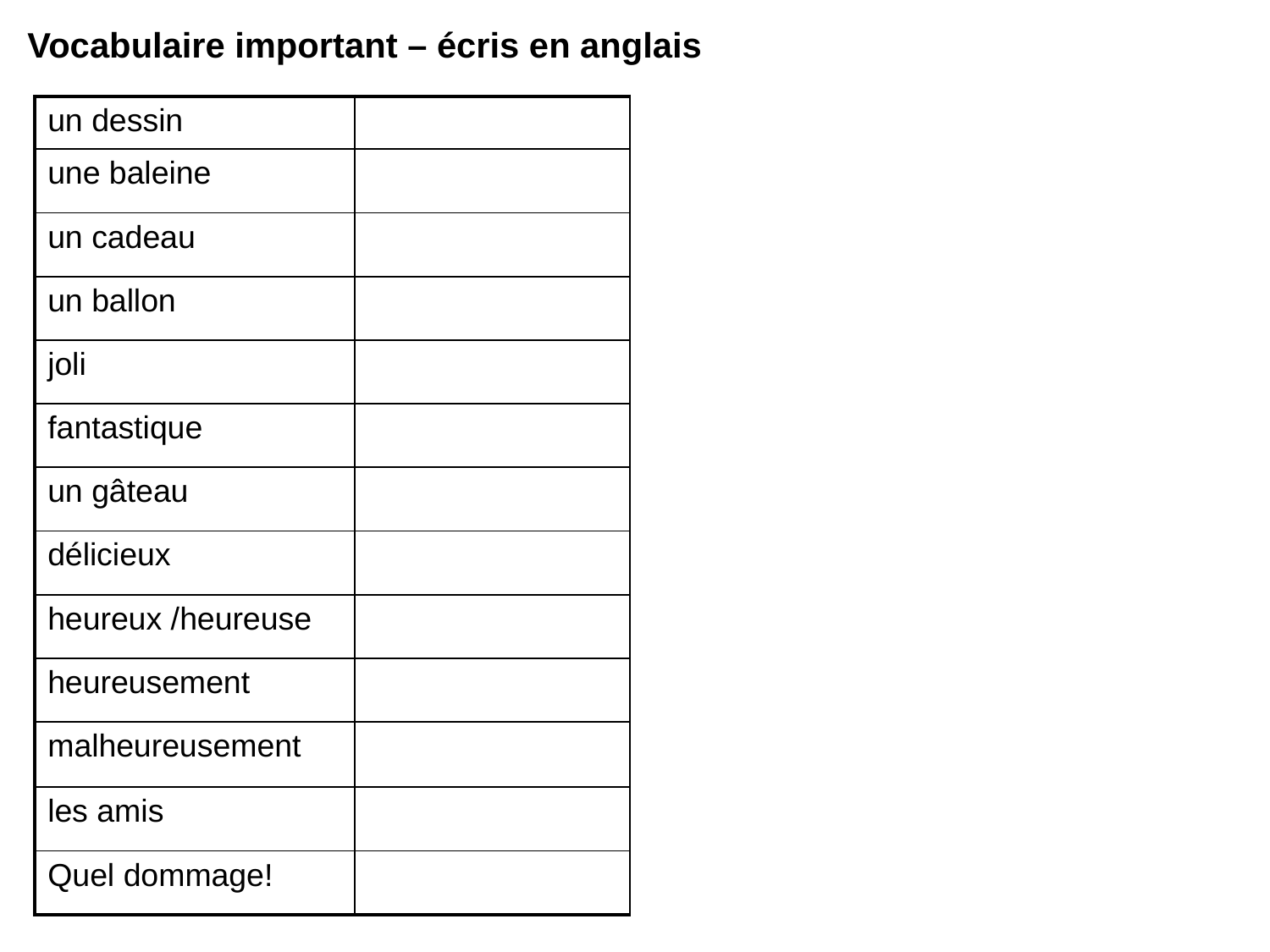

Vocabulaire important – écris en anglais
| un dessin |  |
| --- | --- |
| une baleine |  |
| un cadeau |  |
| un ballon |  |
| joli |  |
| fantastique |  |
| un gâteau |  |
| délicieux |  |
| heureux /heureuse |  |
| heureusement |  |
| malheureusement |  |
| les amis |  |
| Quel dommage! |  |